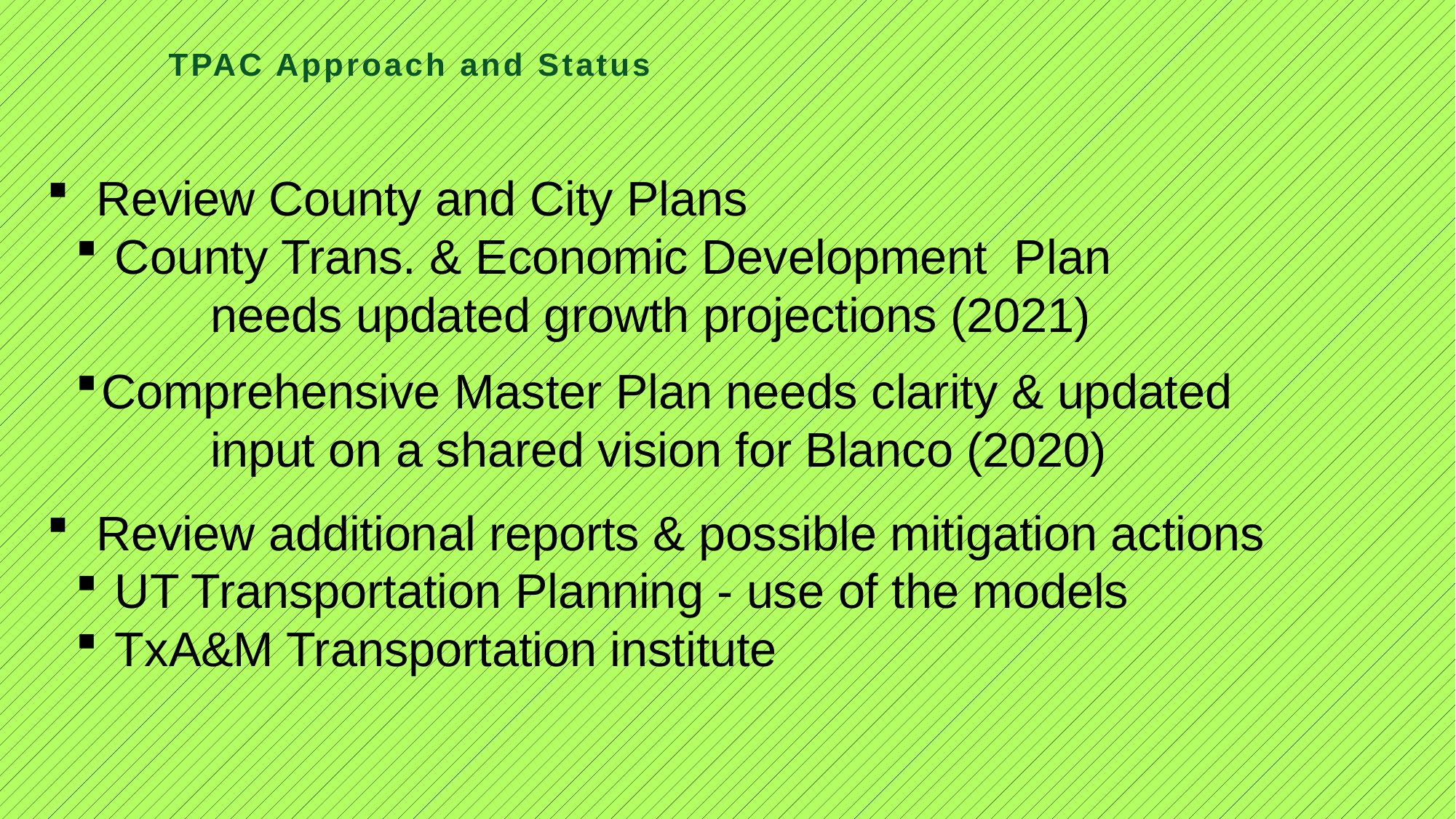

# TPAC Approach and Status
  Review County and City Plans
 County Trans. & Economic Development  Plan                	needs updated growth projections (2021)

Comprehensive Master Plan needs clarity & updated        	input on a shared vision for Blanco (2020)

  Review additional reports & possible mitigation actions
 UT Transportation Planning - use of the models
 TxA&M Transportation institute